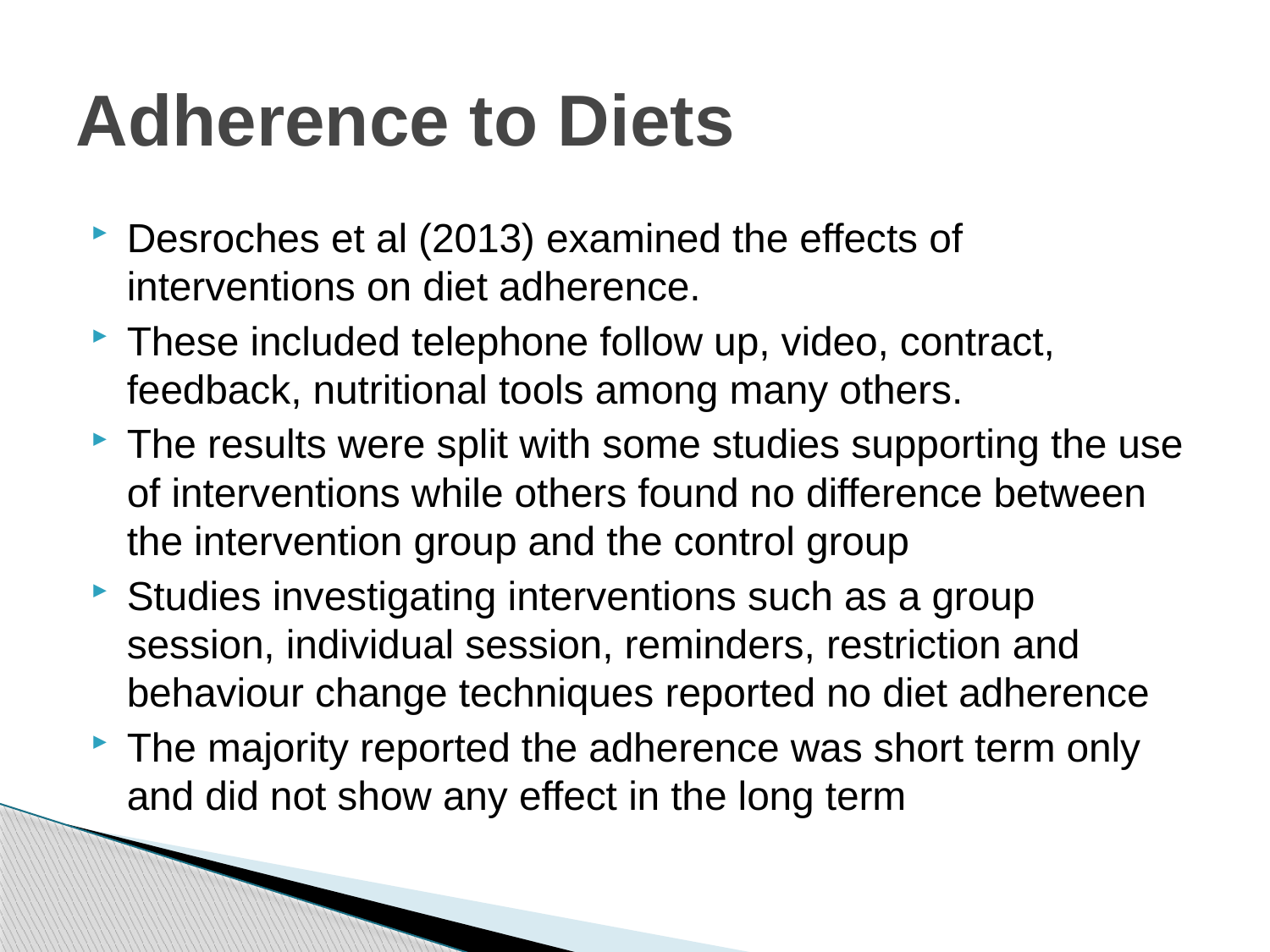

# Adherence to Diets
Desroches et al (2013) examined the effects of interventions on diet adherence.
These included telephone follow up, video, contract, feedback, nutritional tools among many others.
The results were split with some studies supporting the use of interventions while others found no difference between the intervention group and the control group
Studies investigating interventions such as a group session, individual session, reminders, restriction and behaviour change techniques reported no diet adherence
The majority reported the adherence was short term only and did not show any effect in the long term